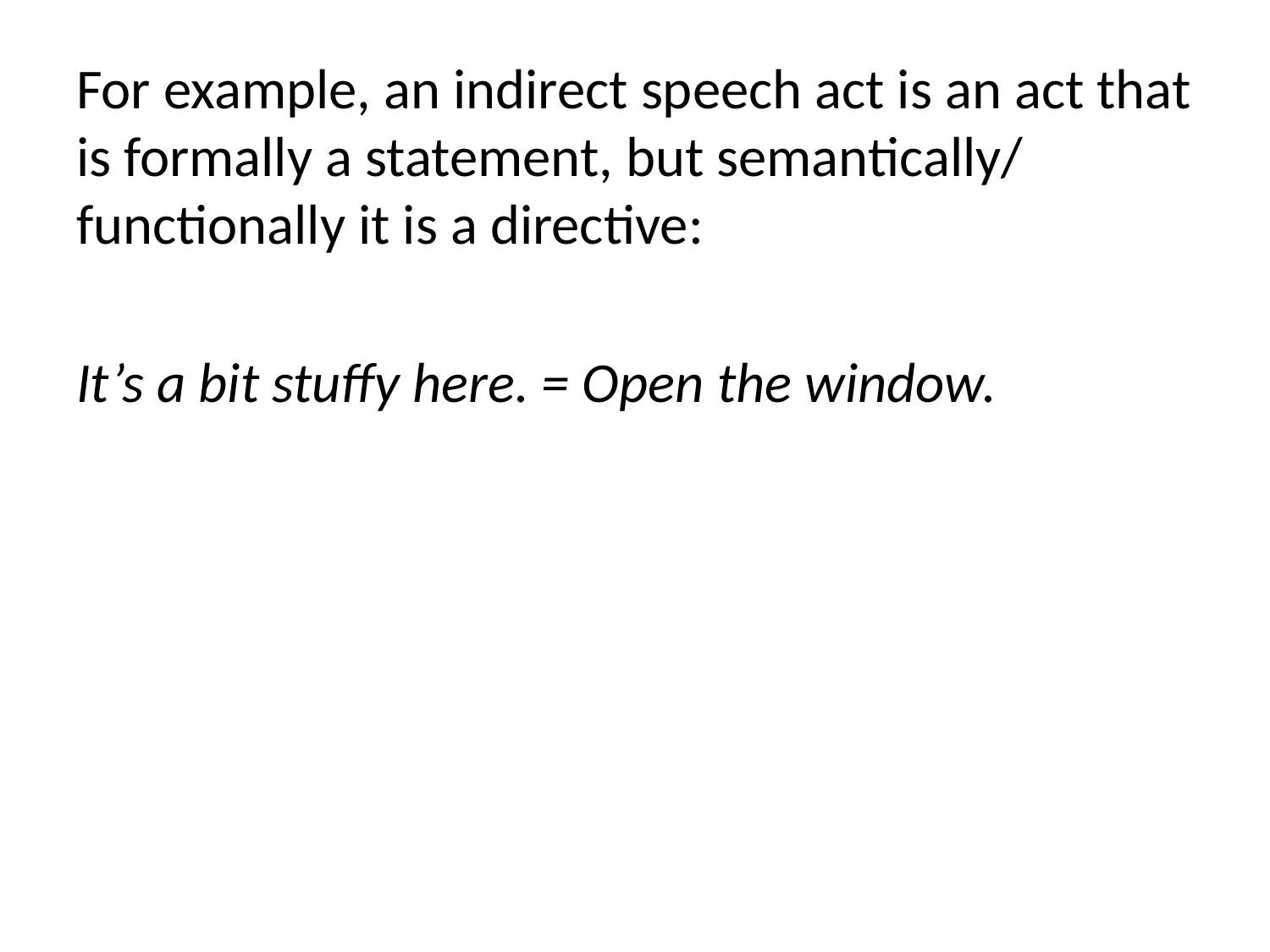

For example, an indirect speech act is an act that is formally a statement, but semantically/ functionally it is a directive:

It’s a bit stuffy here. = Open the window.